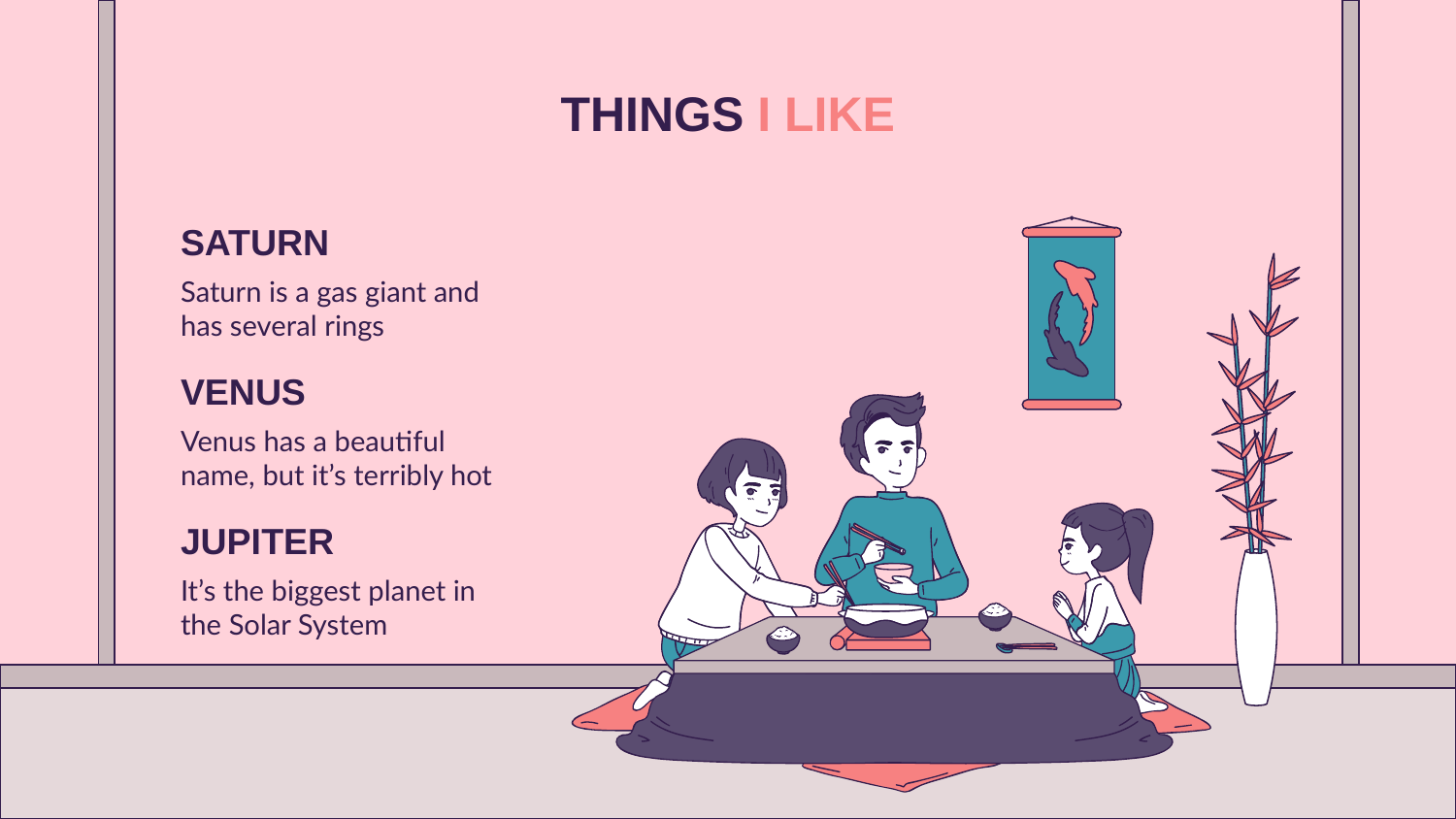

# THINGS I LIKE
SATURN

Saturn is a gas giant and has several rings
VENUS

Venus has a beautiful name, but it’s terribly hot
JUPITER
It’s the biggest planet in the Solar System